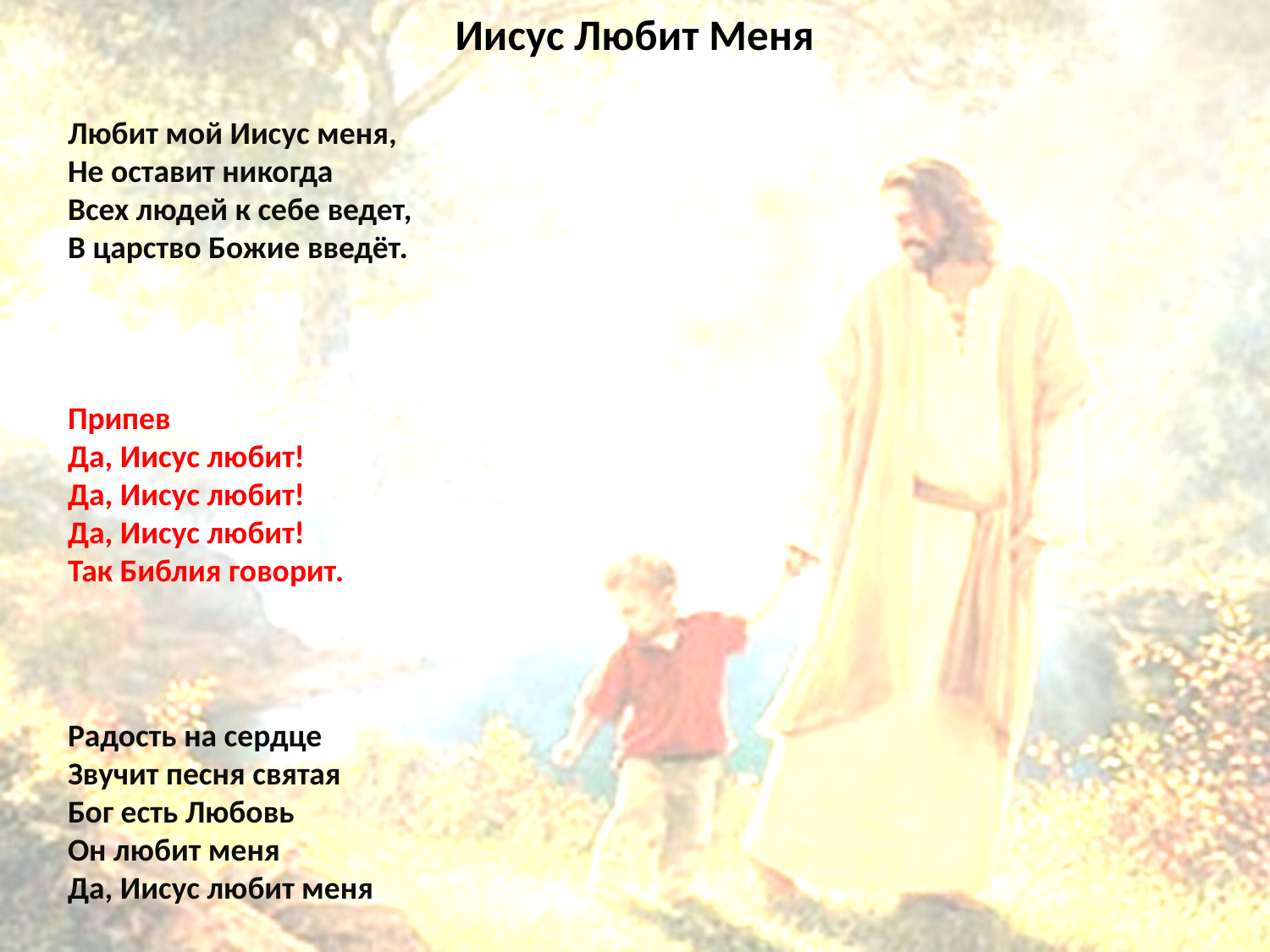

# Иисус Любит Меня
Любит мой Иисус меня,
Не оставит никогда
Всех людей к себе ведет,
В царство Божие введёт.

Припев
Да, Иисус любит!
Да, Иисус любит!
Да, Иисус любит!
Так Библия говорит.

Радость на сердце
Звучит песня святая
Бог есть Любовь
Он любит меня
Да, Иисус любит меня